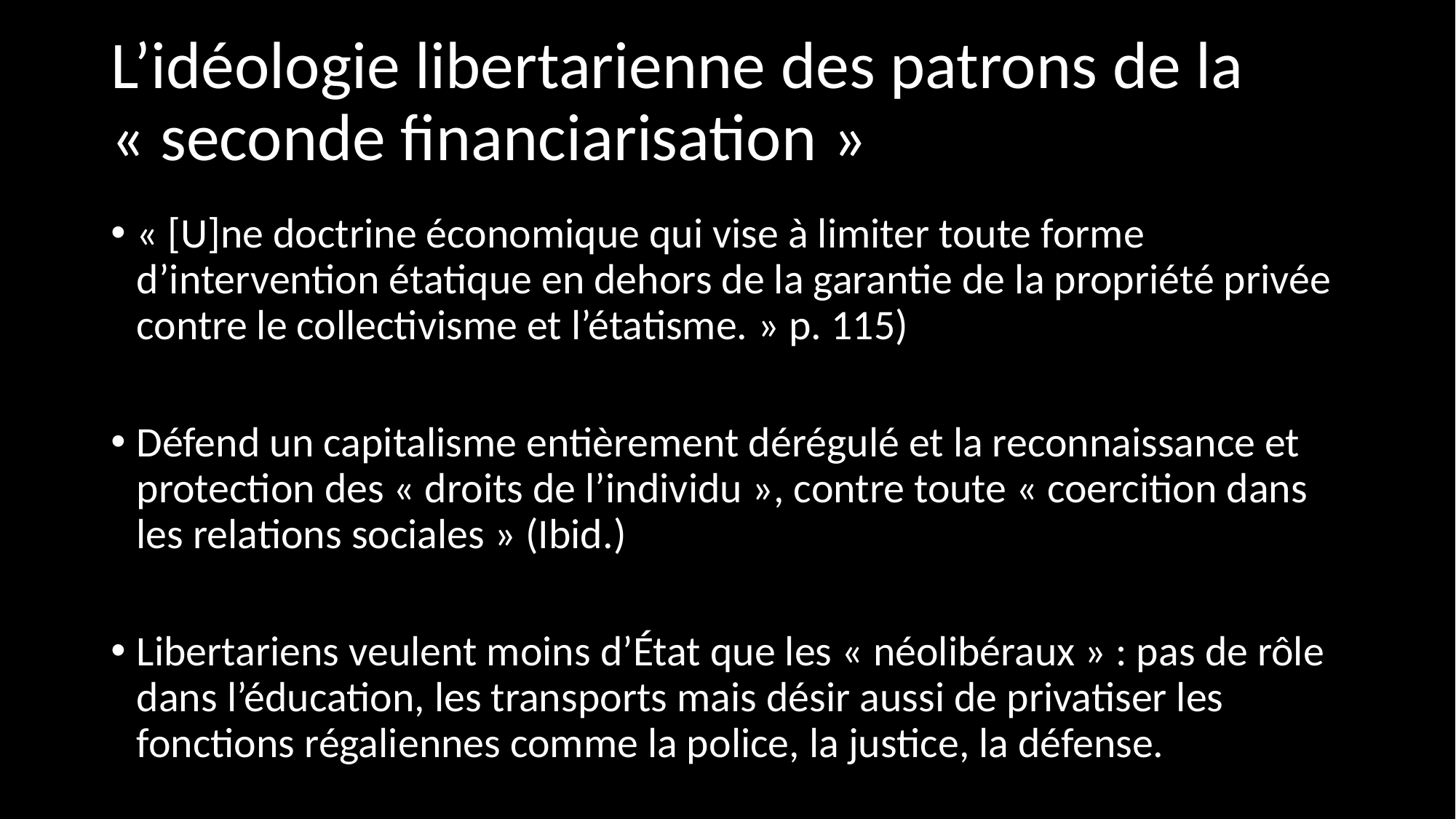

# L’idéologie libertarienne des patrons de la « seconde financiarisation »
« [U]ne doctrine économique qui vise à limiter toute forme d’intervention étatique en dehors de la garantie de la propriété privée contre le collectivisme et l’étatisme. » p. 115)

Défend un capitalisme entièrement dérégulé et la reconnaissance et protection des « droits de l’individu », contre toute « coercition dans les relations sociales » (Ibid.)

Libertariens veulent moins d’État que les « néolibéraux » : pas de rôle dans l’éducation, les transports mais désir aussi de privatiser les fonctions régaliennes comme la police, la justice, la défense.